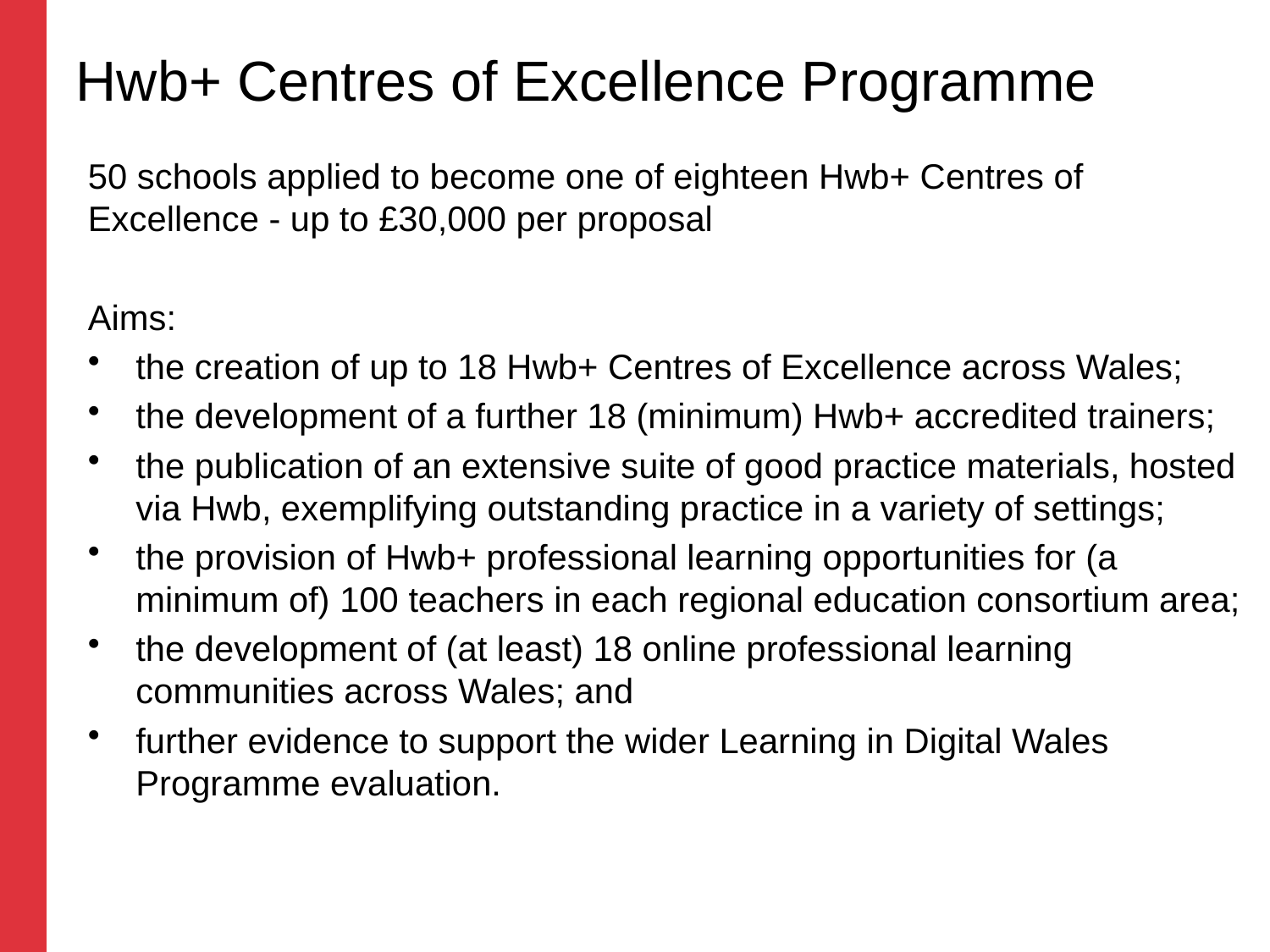

# Hwb+ Centres of Excellence Programme
50 schools applied to become one of eighteen Hwb+ Centres of Excellence - up to £30,000 per proposal

Aims:
the creation of up to 18 Hwb+ Centres of Excellence across Wales;
the development of a further 18 (minimum) Hwb+ accredited trainers;
the publication of an extensive suite of good practice materials, hosted via Hwb, exemplifying outstanding practice in a variety of settings;
the provision of Hwb+ professional learning opportunities for (a minimum of) 100 teachers in each regional education consortium area;
the development of (at least) 18 online professional learning communities across Wales; and
further evidence to support the wider Learning in Digital Wales Programme evaluation.